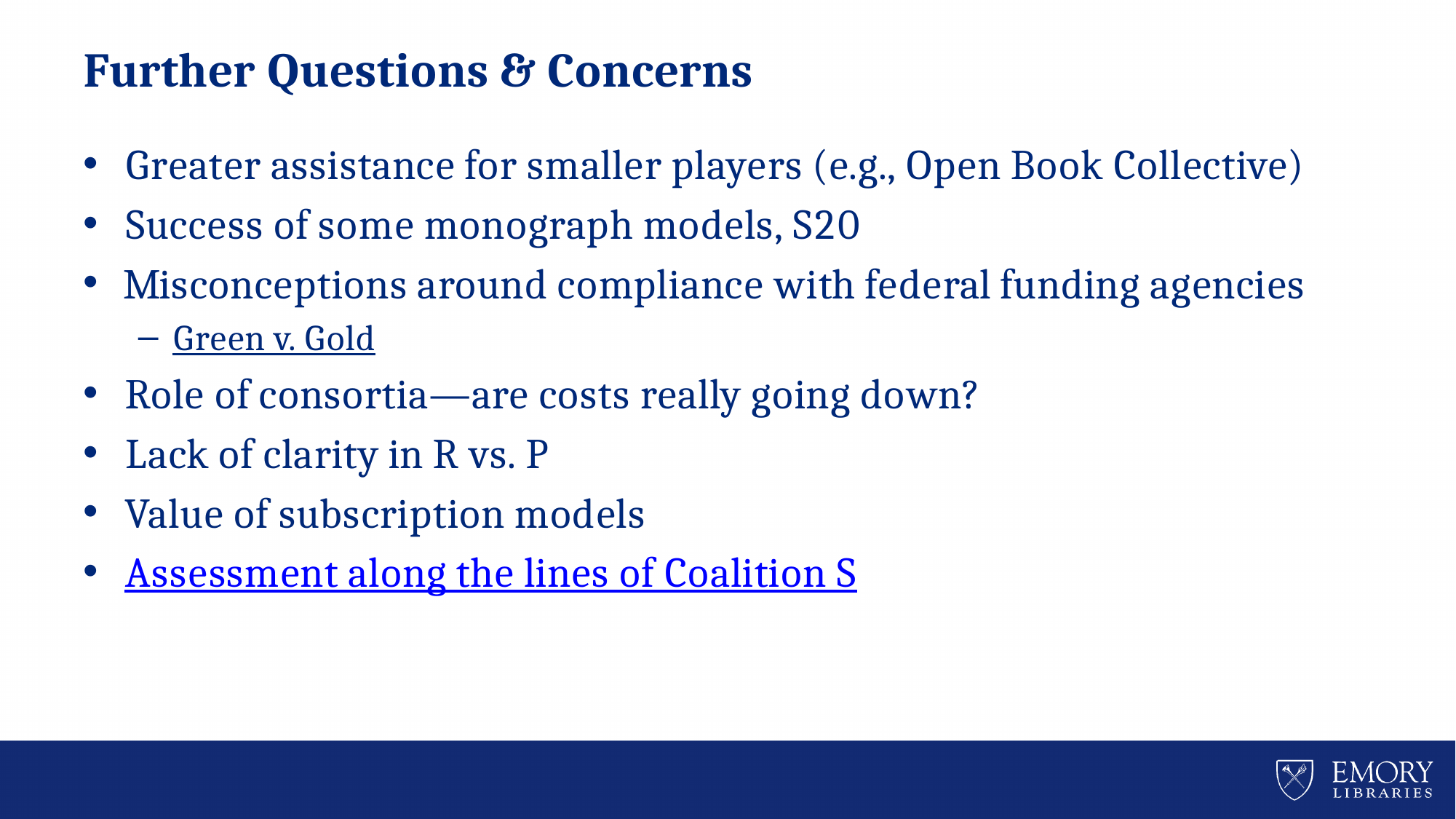

# Further Questions & Concerns
Greater assistance for smaller players (e.g., Open Book Collective)
Success of some monograph models, S20
Misconceptions around compliance with federal funding agencies
Green v. Gold
Role of consortia—are costs really going down?
Lack of clarity in R vs. P
Value of subscription models
Assessment along the lines of Coalition S